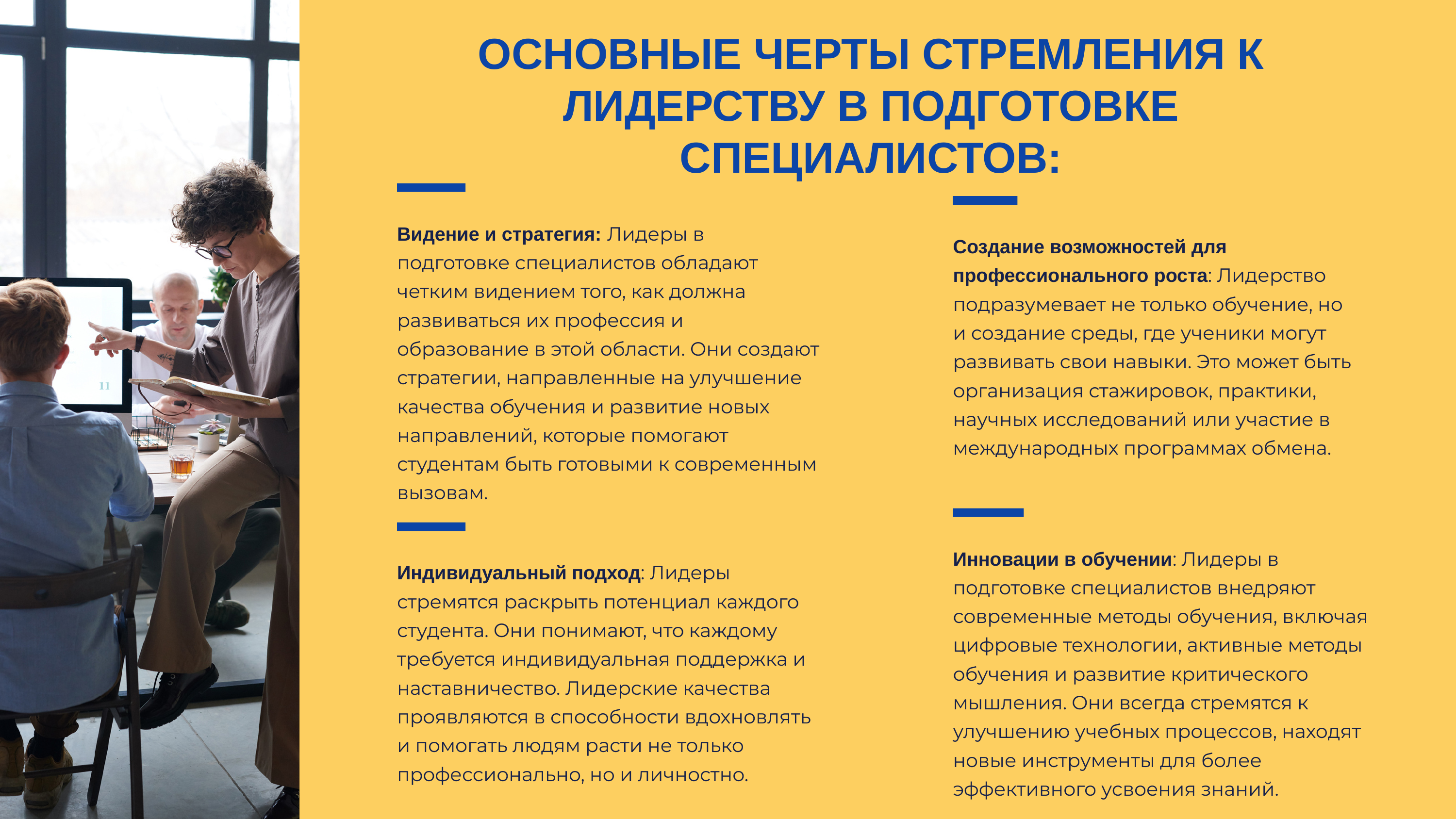

ОСНОВНЫЕ ЧЕРТЫ СТРЕМЛЕНИЯ К ЛИДЕРСТВУ В ПОДГОТОВКЕ СПЕЦИАЛИСТОВ:

Видение и стратегия: Лидеры в подготовке специалистов обладают четким видением того, как должна развиваться их профессия и образование в этой области. Они создают стратегии, направленные на улучшение качества обучения и развитие новых направлений, которые помогают студентам быть готовыми к современным вызовам.

Создание возможностей для профессионального роста: Лидерство подразумевает не только обучение, но и создание среды, где ученики могут развивать свои навыки. Это может быть организация стажировок, практики, научных исследований или участие в международных программах обмена.

Инновации в обучении: Лидеры в подготовке специалистов внедряют современные методы обучения, включая цифровые технологии, активные методы обучения и развитие критического мышления. Они всегда стремятся к улучшению учебных процессов, находят новые инструменты для более эффективного усвоения знаний.

Индивидуальный подход: Лидеры стремятся раскрыть потенциал каждого студента. Они понимают, что каждому требуется индивидуальная поддержка и наставничество. Лидерские качества проявляются в способности вдохновлять и помогать людям расти не только профессионально, но и личностно.